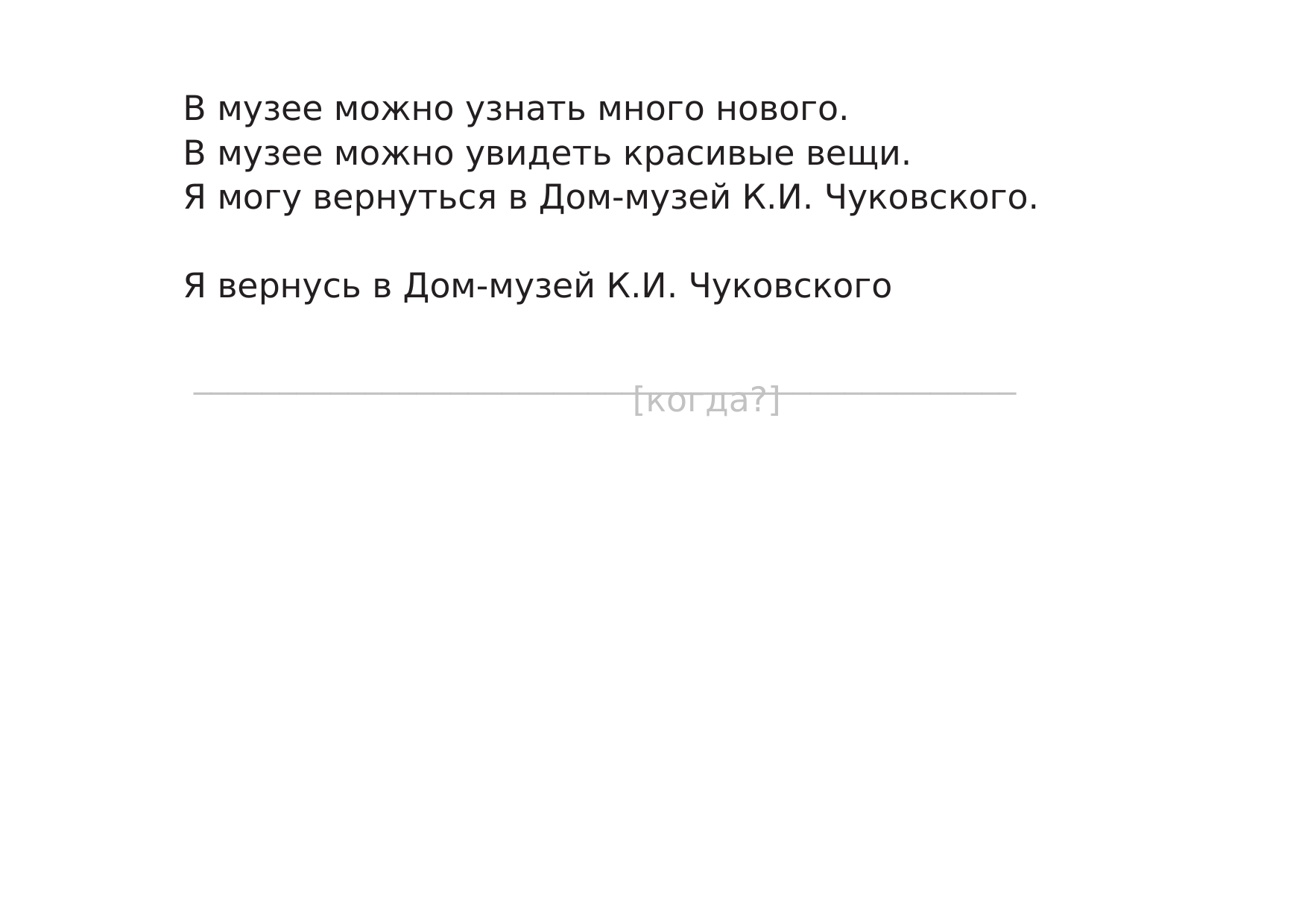

В музее можно узнать много нового.
В музее можно увидеть красивые вещи.
Я могу вернуться в Дом-музей К.И. Чуковского.

Я вернусь в Дом-музей К.И. Чуковского

 ________________________________________________
[когда?]